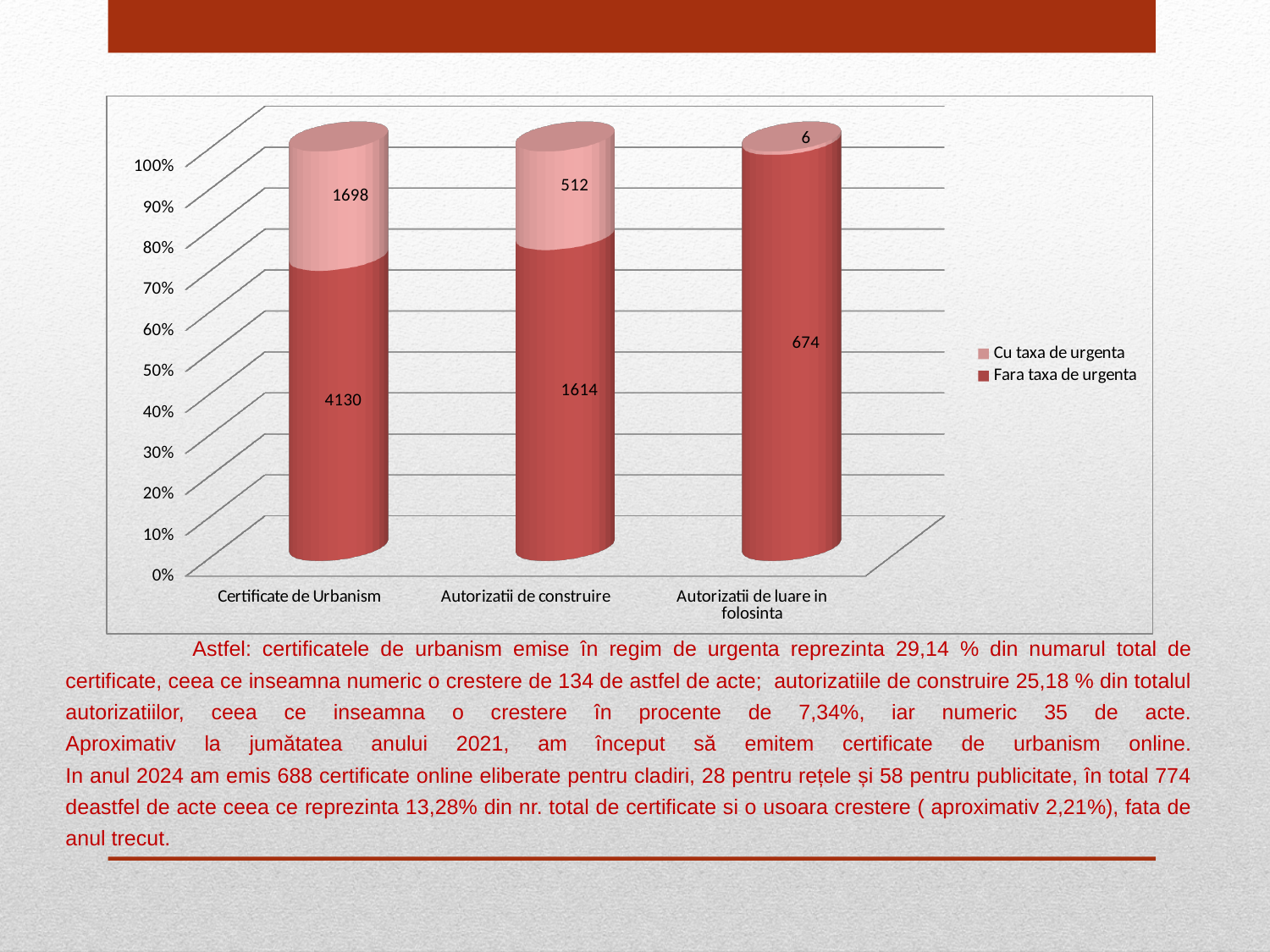

[unsupported chart]

# Astfel: certificatele de urbanism emise în regim de urgenta reprezinta 29,14 % din numarul total de certificate, ceea ce inseamna numeric o crestere de 134 de astfel de acte;  autorizatiile de construire 25,18 % din totalul autorizatiilor, ceea ce inseamna o crestere în procente de 7,34%, iar numeric 35 de acte. Aproximativ la jumătatea anului 2021, am început să emitem certificate de urbanism online. In anul 2024 am emis 688 certificate online eliberate pentru cladiri, 28 pentru rețele și 58 pentru publicitate, în total 774 deastfel de acte ceea ce reprezinta 13,28% din nr. total de certificate si o usoara crestere ( aproximativ 2,21%), fata de anul trecut.